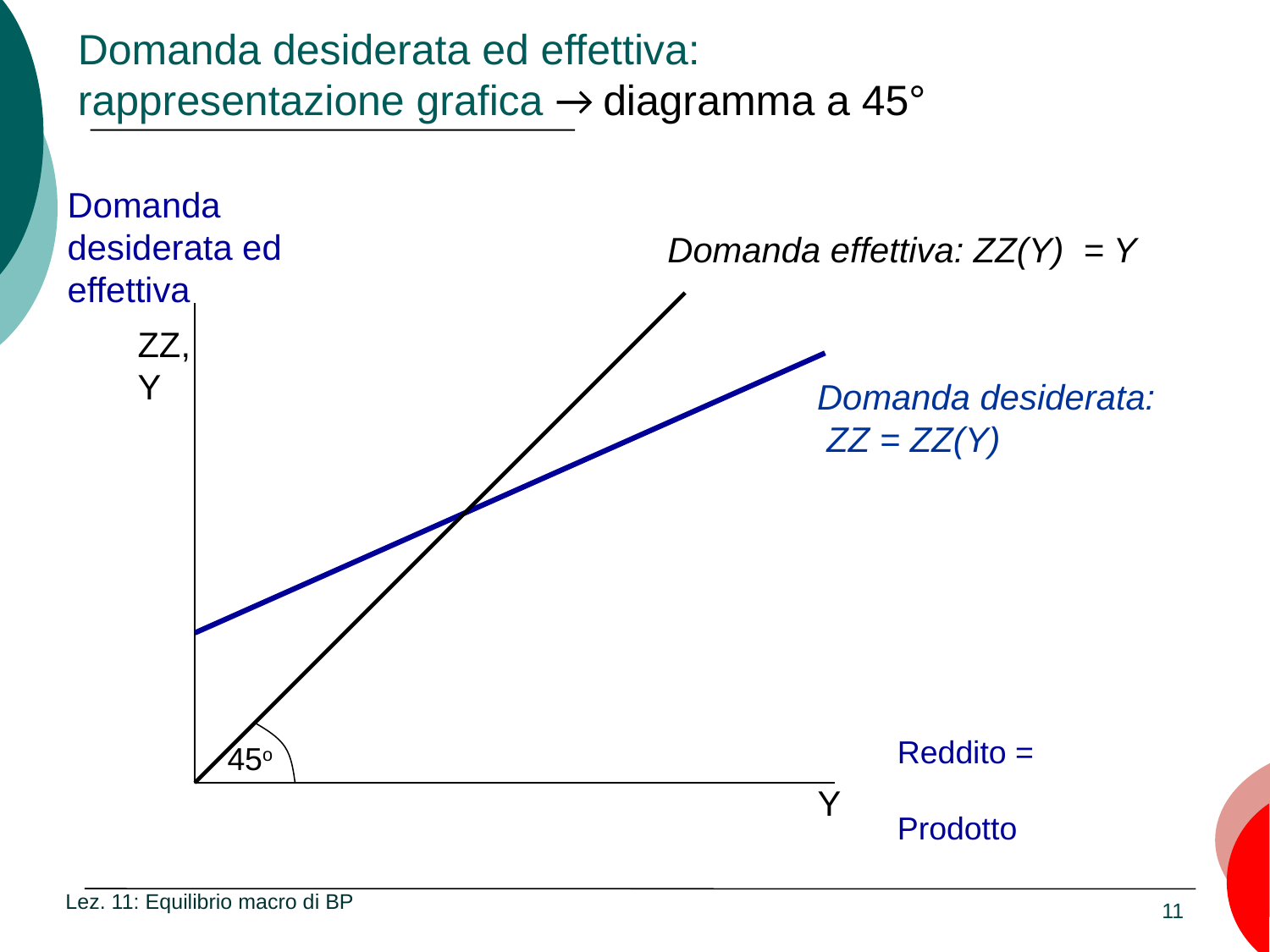

# Domanda desiderata ed effettiva: rappresentazione grafica → diagramma a 45°
Domanda desiderata ed effettiva
Domanda effettiva: ZZ(Y)  = Y

ZZ, Y

Domanda desiderata:
 ZZ = ZZ(Y)

Reddito =
Prodotto
45o
Y
Lez. 11: Equilibrio macro di BP